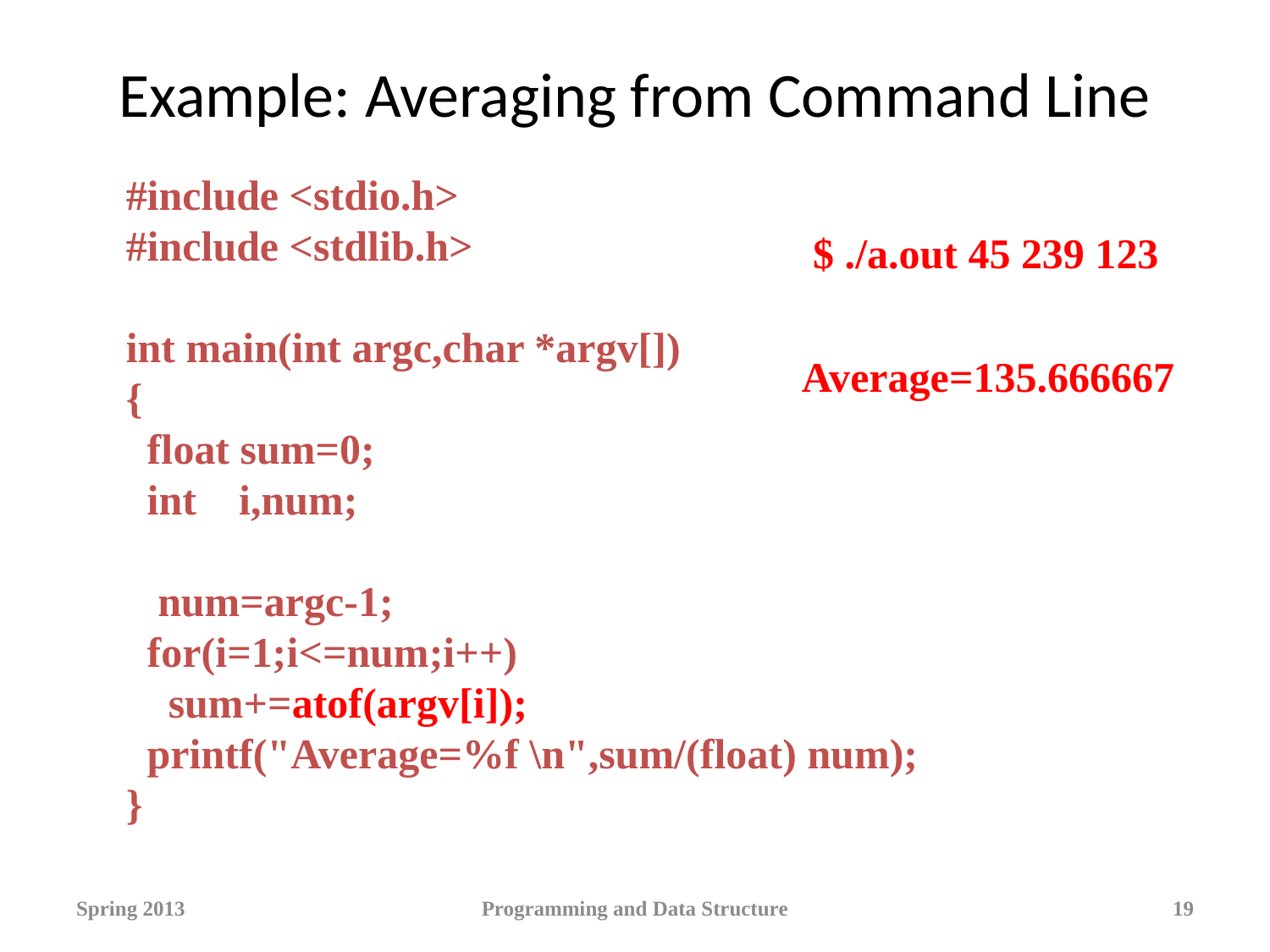

# Example: Averaging from Command Line
#include <stdio.h>
#include <stdlib.h>

int main(int argc,char *argv[])
{
  float sum=0;
  int    i,num;

   num=argc-1;
  for(i=1;i<=num;i++)
    sum+=atof(argv[i]);
  printf("Average=%f \n",sum/(float) num);
}

$ ./a.out 45 239 123

Average=135.666667
Spring 2013
Programming and Data Structure
19